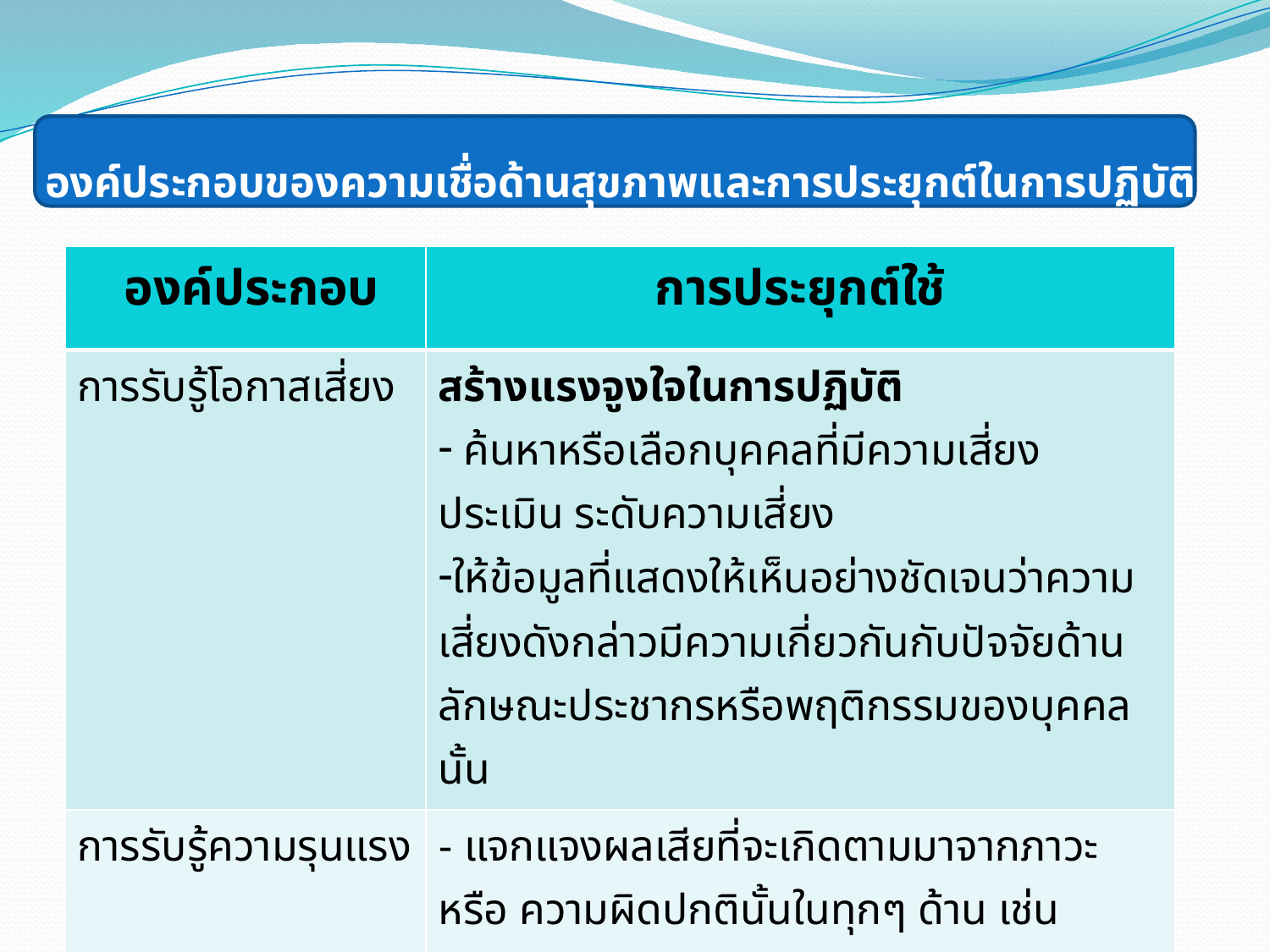

# องค์ประกอบของความเชื่อด้านสุขภาพและการประยุกต์ในการปฏิบัติ
| องค์ประกอบ | การประยุกต์ใช้ |
| --- | --- |
| การรับรู้โอกาสเสี่ยง | สร้างแรงจูงใจในการปฏิบัติ ค้นหาหรือเลือกบุคคลที่มีความเสี่ยงประเมิน ระดับความเสี่ยง ให้ข้อมูลที่แสดงให้เห็นอย่างชัดเจนว่าความเสี่ยงดังกล่าวมีความเกี่ยวกันกับปัจจัยด้าน ลักษณะประชากรหรือพฤติกรรมของบุคคลนั้น |
| การรับรู้ความรุนแรง | - แจกแจงผลเสียที่จะเกิดตามมาจากภาวะหรือ ความผิดปกตินั้นในทุกๆ ด้าน เช่น สุขภาพ การ ทำงาน ชีวิตในครอบครัว ชีวิตในสังคม เป็นต้น - ให้ข้อมูลที่เป็นจริง ไม่ควรขู่ให้เกิดความกลัวจน เกินเหตุ |